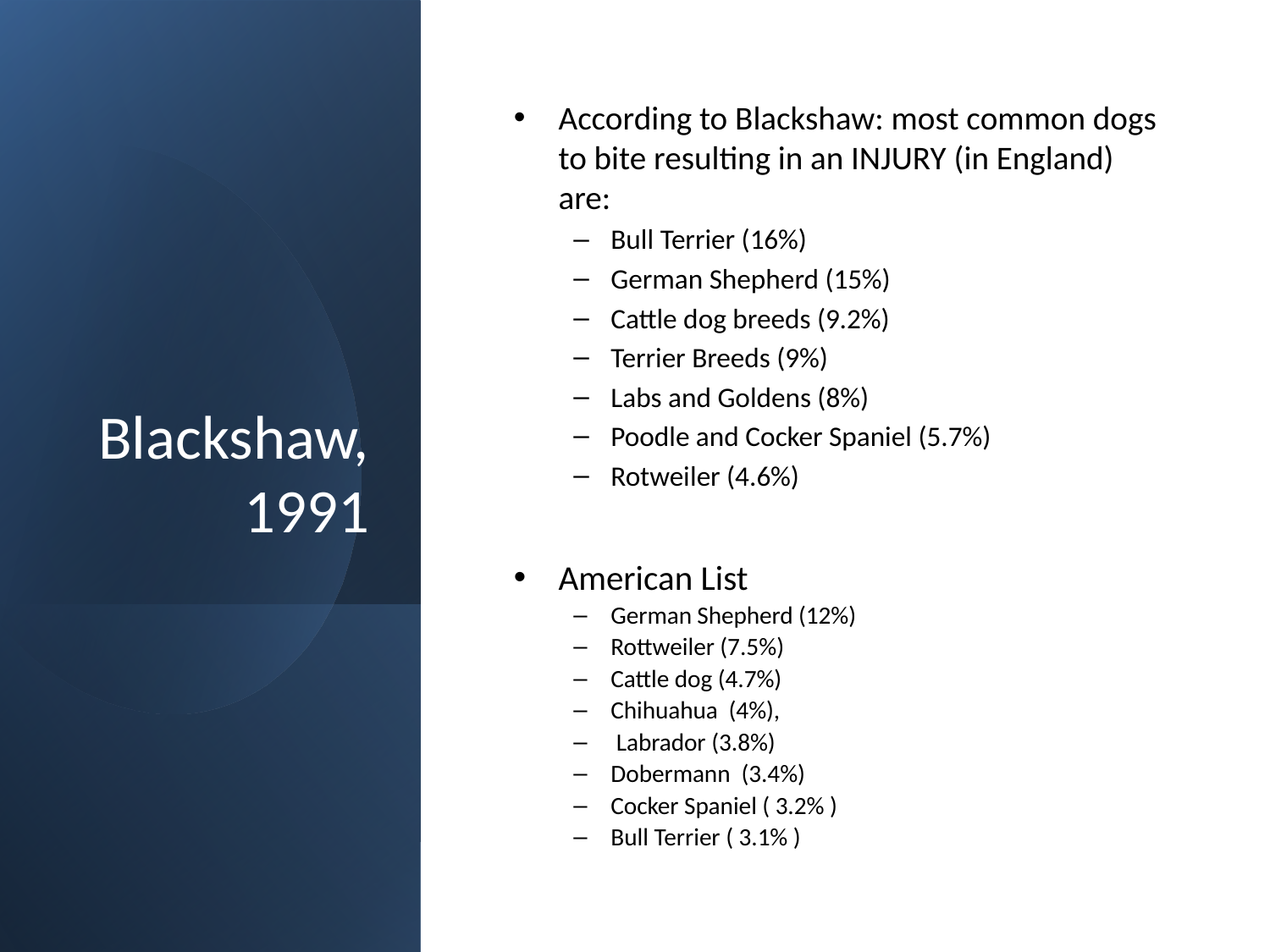

# Blackshaw, 1991
According to Blackshaw: most common dogs to bite resulting in an INJURY (in England) are:
Bull Terrier (16%)
German Shepherd (15%)
Cattle dog breeds (9.2%)
Terrier Breeds (9%)
Labs and Goldens (8%)
Poodle and Cocker Spaniel (5.7%)
Rotweiler (4.6%)

American List
German Shepherd (12%)
Rottweiler (7.5%)
Cattle dog (4.7%)
Chihuahua  (4%),
 Labrador (3.8%)
Dobermann  (3.4%)
Cocker Spaniel ( 3.2% )
Bull Terrier ( 3.1% )